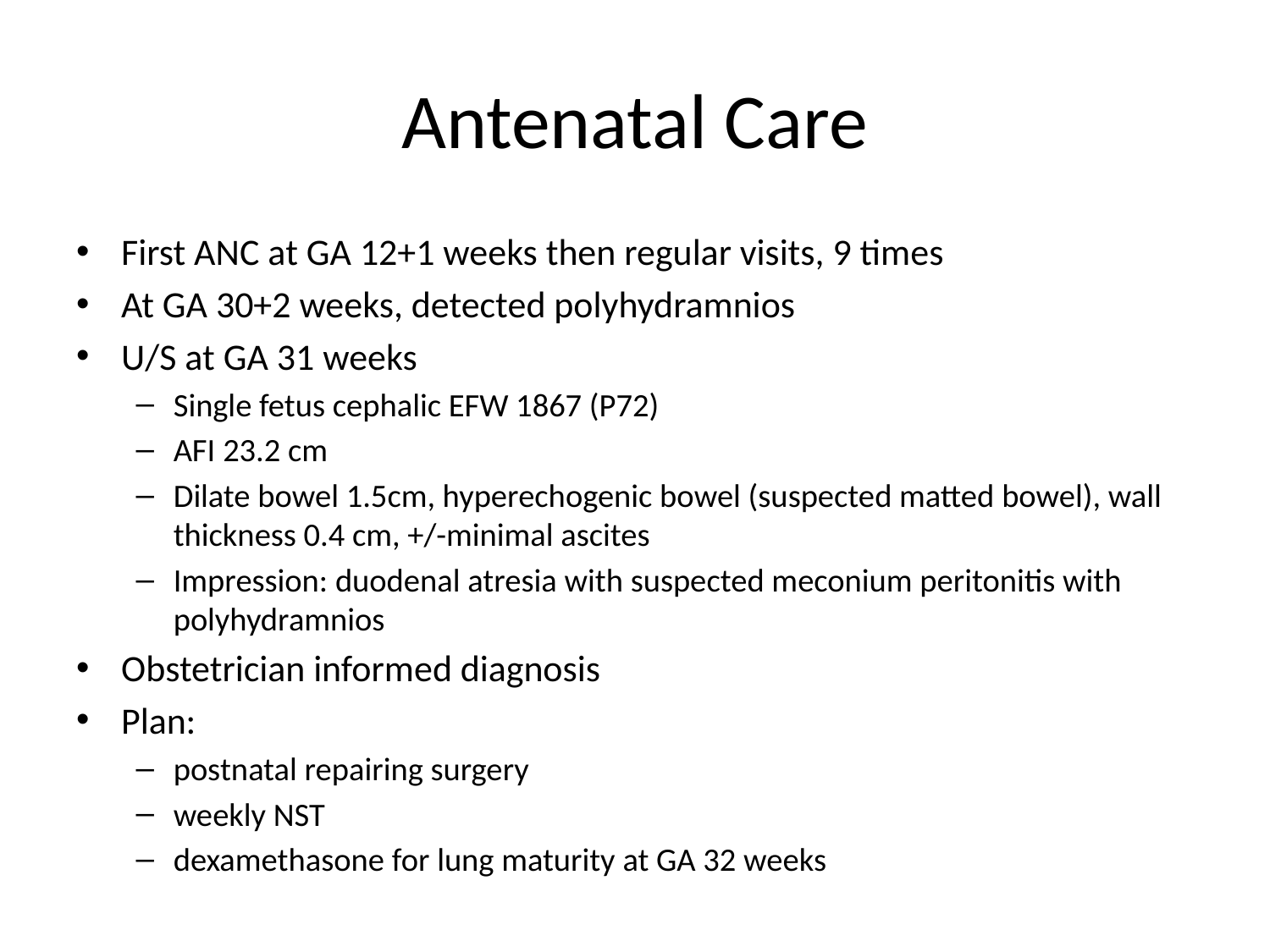

# Antenatal Care
First ANC at GA 12+1 weeks then regular visits, 9 times
At GA 30+2 weeks, detected polyhydramnios
U/S at GA 31 weeks
Single fetus cephalic EFW 1867 (P72)
AFI 23.2 cm
Dilate bowel 1.5cm, hyperechogenic bowel (suspected matted bowel), wall thickness 0.4 cm, +/-minimal ascites
Impression: duodenal atresia with suspected meconium peritonitis with polyhydramnios
Obstetrician informed diagnosis
Plan:
postnatal repairing surgery
weekly NST
dexamethasone for lung maturity at GA 32 weeks